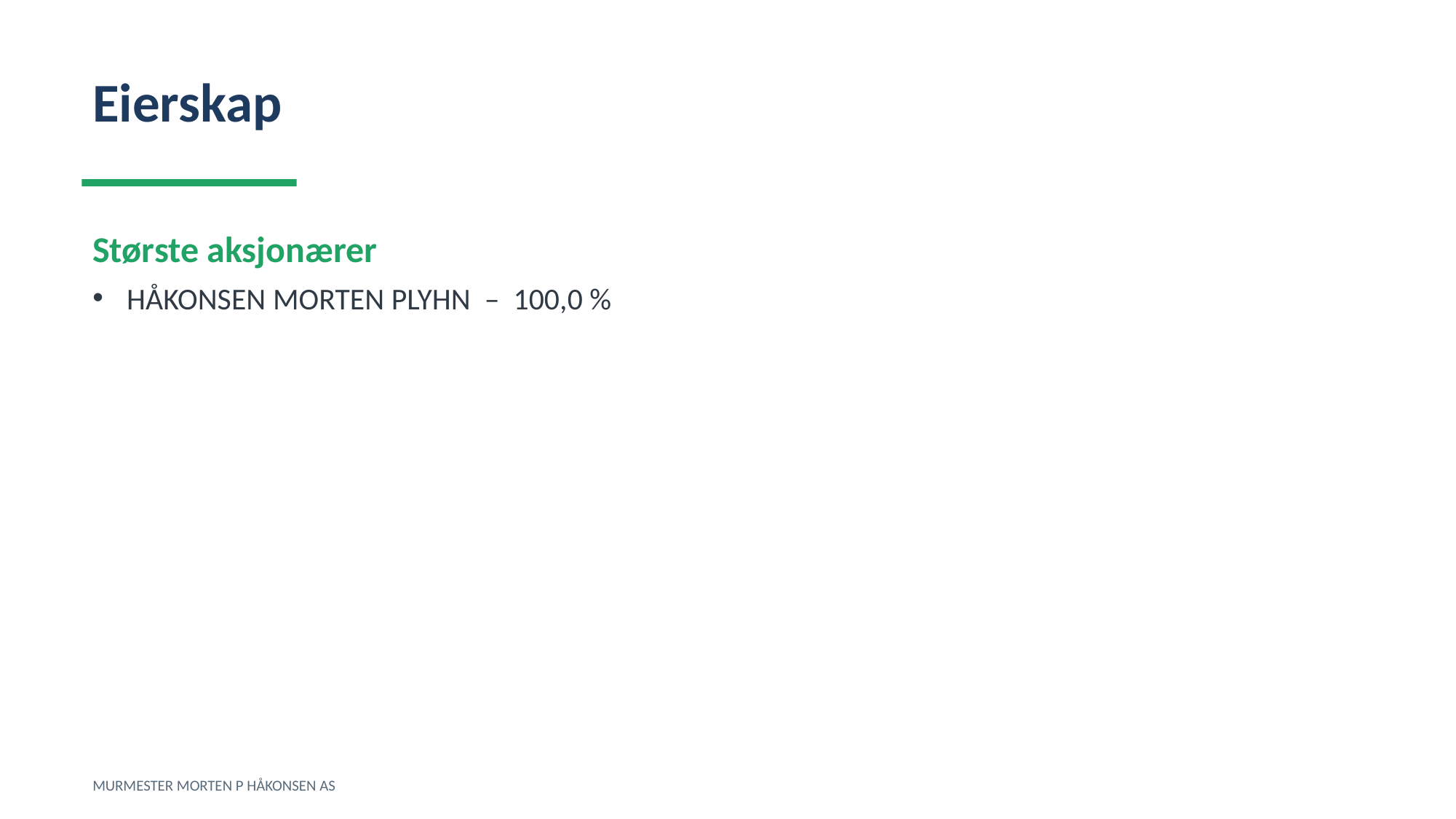

Eierskap

Største aksjonærer
HÅKONSEN MORTEN PLYHN  –  100,0 %
MURMESTER MORTEN P HÅKONSEN AS